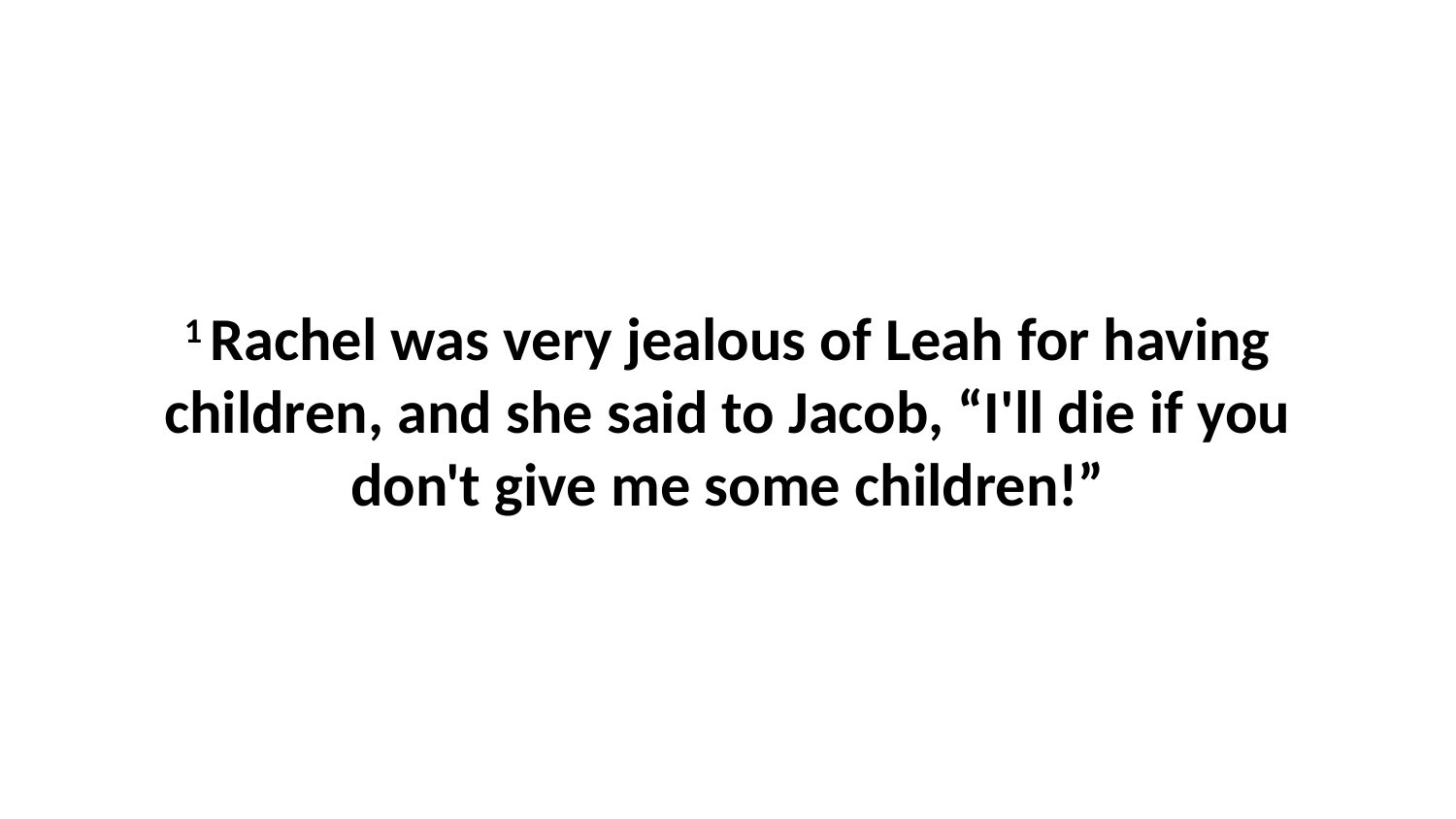

1 Rachel was very jealous of Leah for having children, and she said to Jacob, “I'll die if you don't give me some children!”